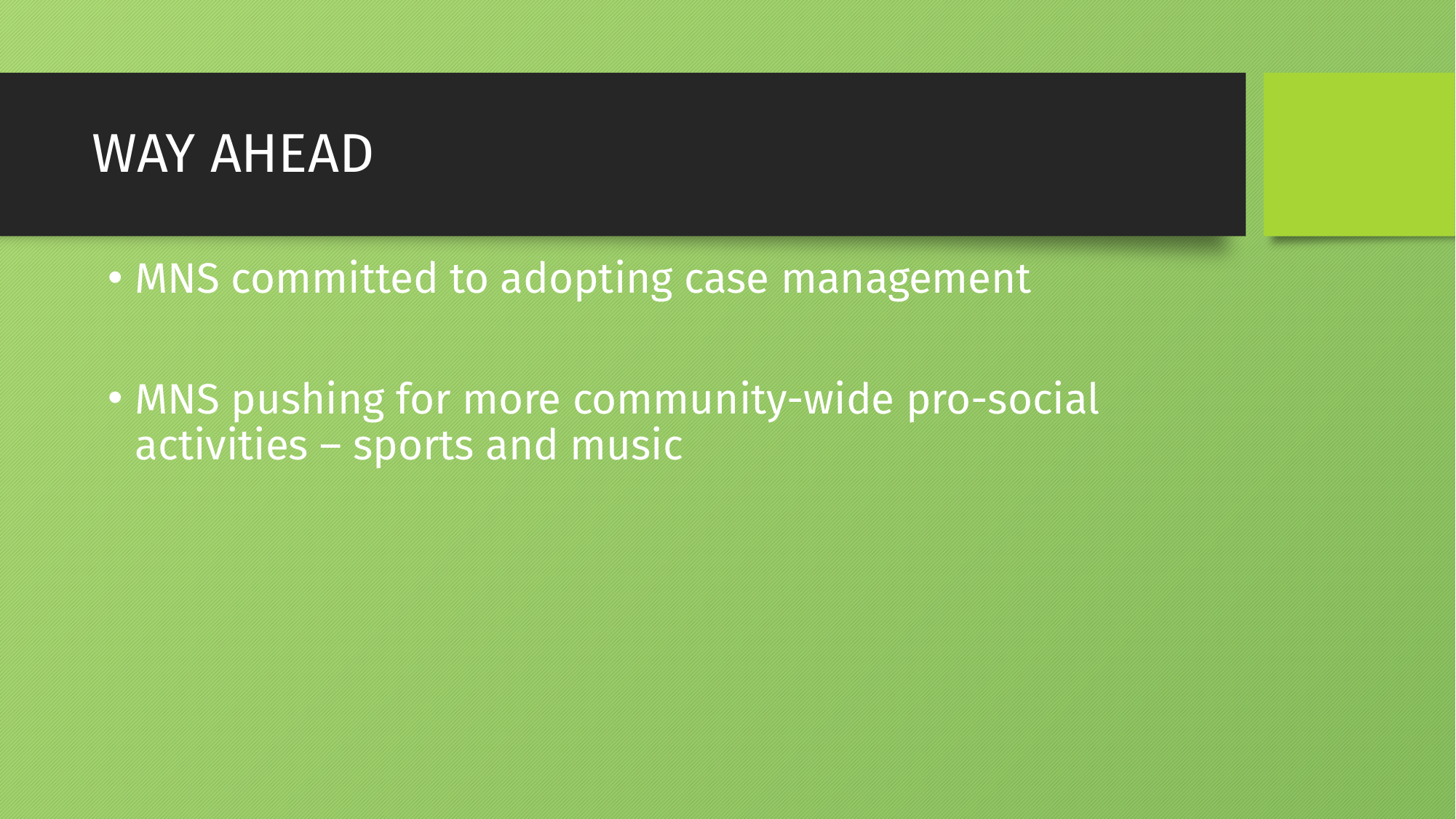

# WAY AHEAD
MNS committed to adopting case management

MNS pushing for more community-wide pro-social activities – sports and music